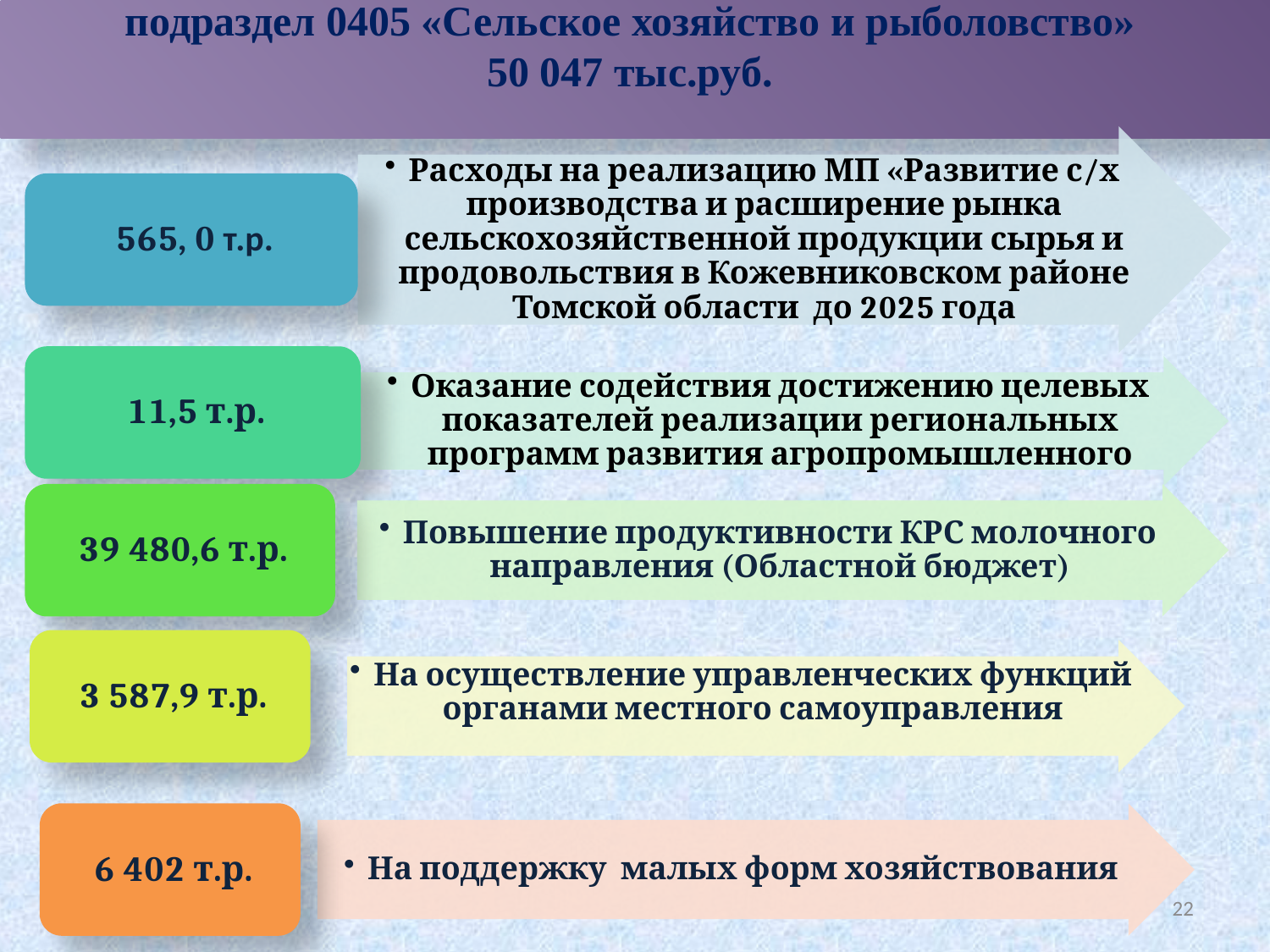

# подраздел 0405 «Сельское хозяйство и рыболовство» 50 047 тыс.руб.
Расходы на реализацию МП «Развитие с/х производства и расширение рынка сельскохозяйственной продукции сырья и продовольствия в Кожевниковском районе Томской области  до 2025 года
565, 0 т.р.
Оказание содействия достижению целевых показателей реализации региональных программ развития агропромышленного
11,5 т.р.
Повышение продуктивности КРС молочного направления (Областной бюджет)
39 480,6 т.р.
На осуществление управленческих функций органами местного самоуправления
3 587,9 т.р.
На поддержку  малых форм хозяйствования
6 402 т.р.
22